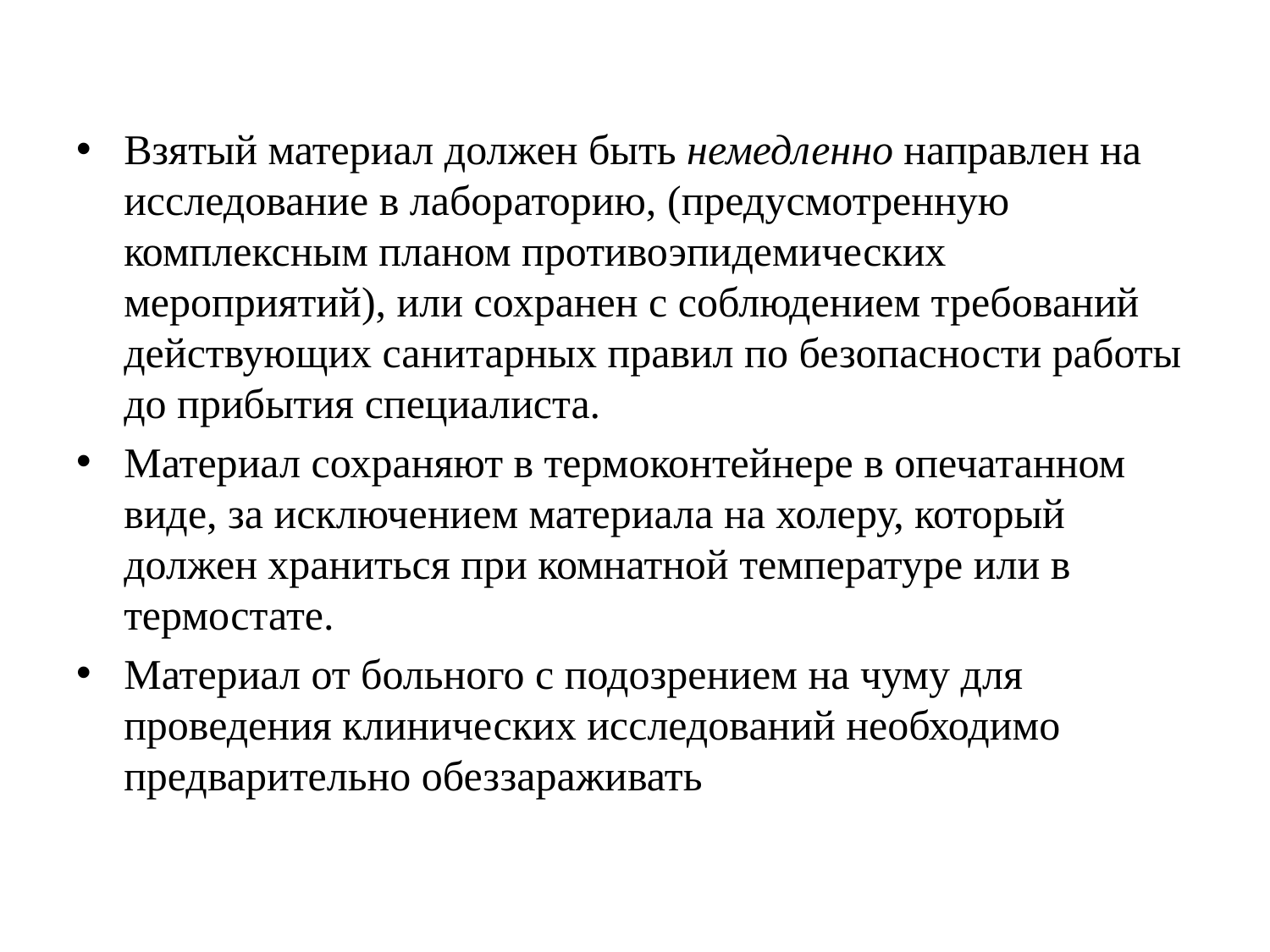

#
Взятый материал должен быть немедленно направлен на исследование в лабораторию, (предусмотренную комплексным планом противоэпидемических мероприятий), или сохранен с соблюдением требований действующих санитарных правил по безопасности работы до прибытия специалиста.
Материал сохраняют в термоконтейнере в опечатанном виде, за исключением материала на холеру, который должен храниться при комнатной температуре или в термостате.
Материал от больного с подозрением на чуму для проведения клинических исследований необходимо предварительно обеззараживать